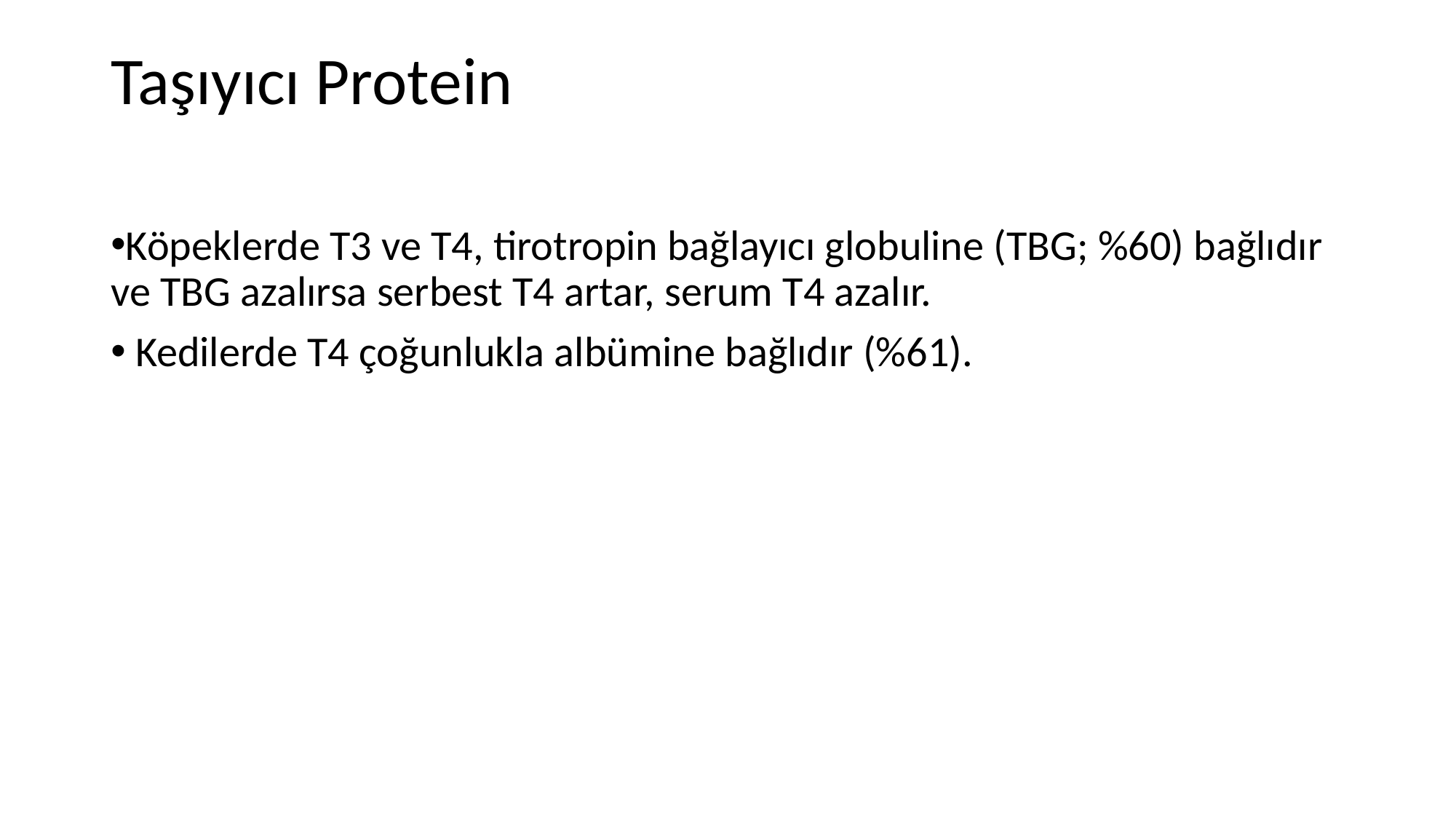

# Taşıyıcı Protein
Köpeklerde T3 ve T4, tirotropin bağlayıcı globuline (TBG; %60) bağlıdır ve TBG azalırsa serbest T4 artar, serum T4 azalır.
 Kedilerde T4 çoğunlukla albümine bağlıdır (%61).